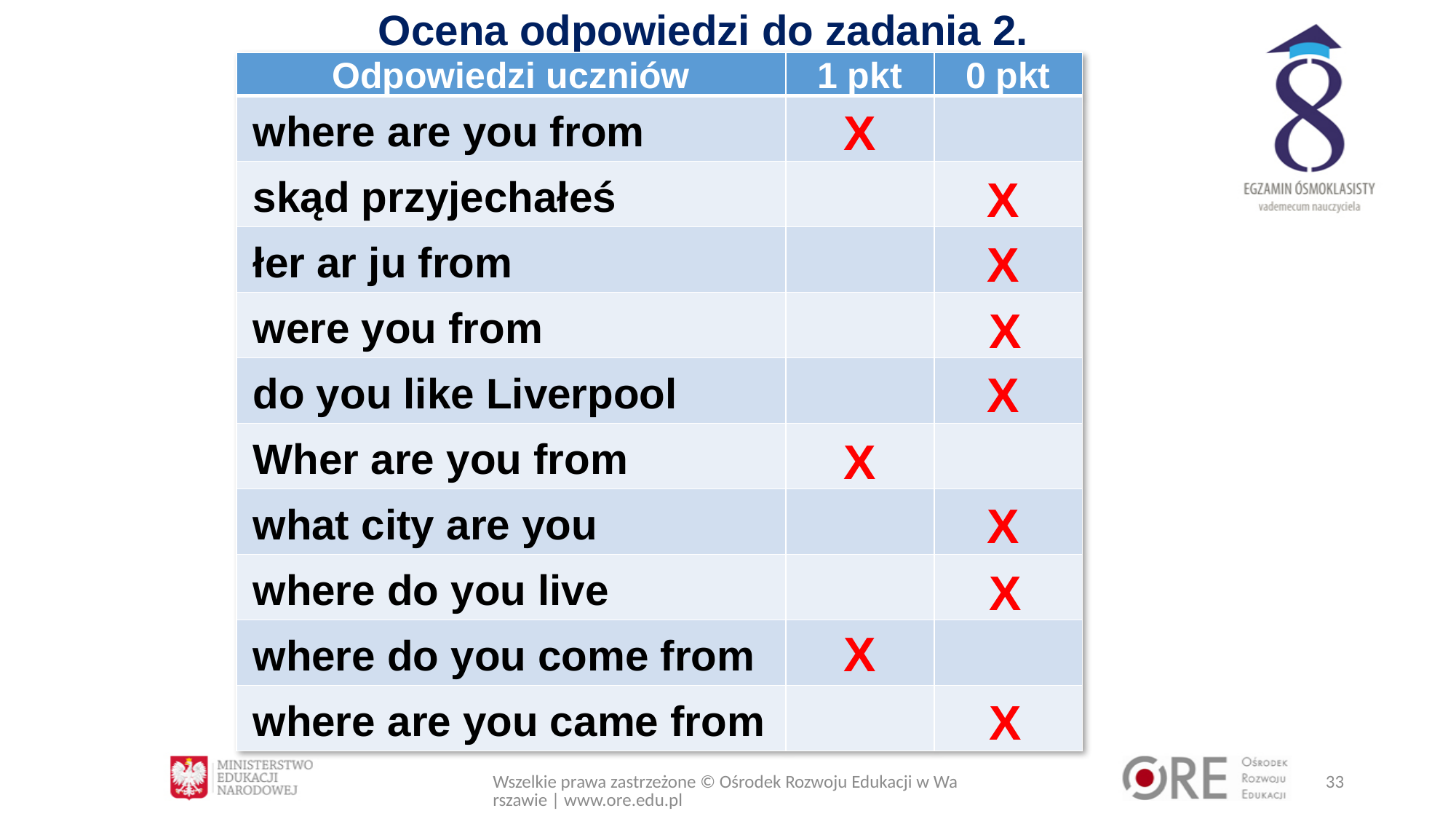

# Ocena odpowiedzi do zadania 2.
| Odpowiedzi uczniów | 1 pkt | 0 pkt |
| --- | --- | --- |
| where are you from |  |  |
| skąd przyjechałeś |  |  |
| łer ar ju from |  |  |
| were you from |  |  |
| do you like Liverpool |  |  |
| Wher are you from |  |  |
| what city are you |  |  |
| where do you live |  |  |
| where do you come from |  |  |
| where are you came from |  |  |
X
X
X
X
X
X
X
X
X
X
Wszelkie prawa zastrzeżone © Ośrodek Rozwoju Edukacji w Warszawie | www.ore.edu.pl
33